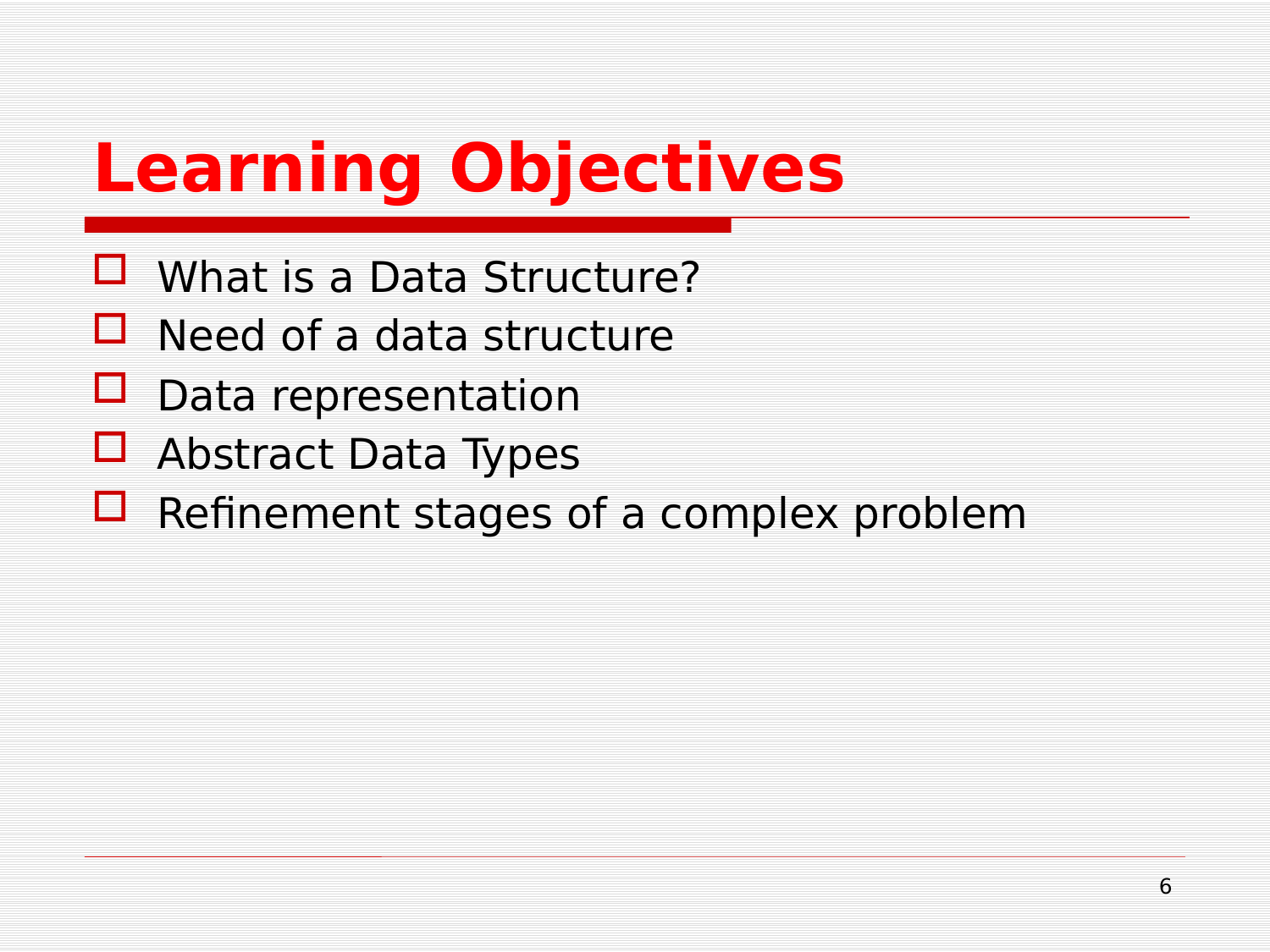

# Learning Objectives
What is a Data Structure?
Need of a data structure
Data representation
Abstract Data Types
Refinement stages of a complex problem

6